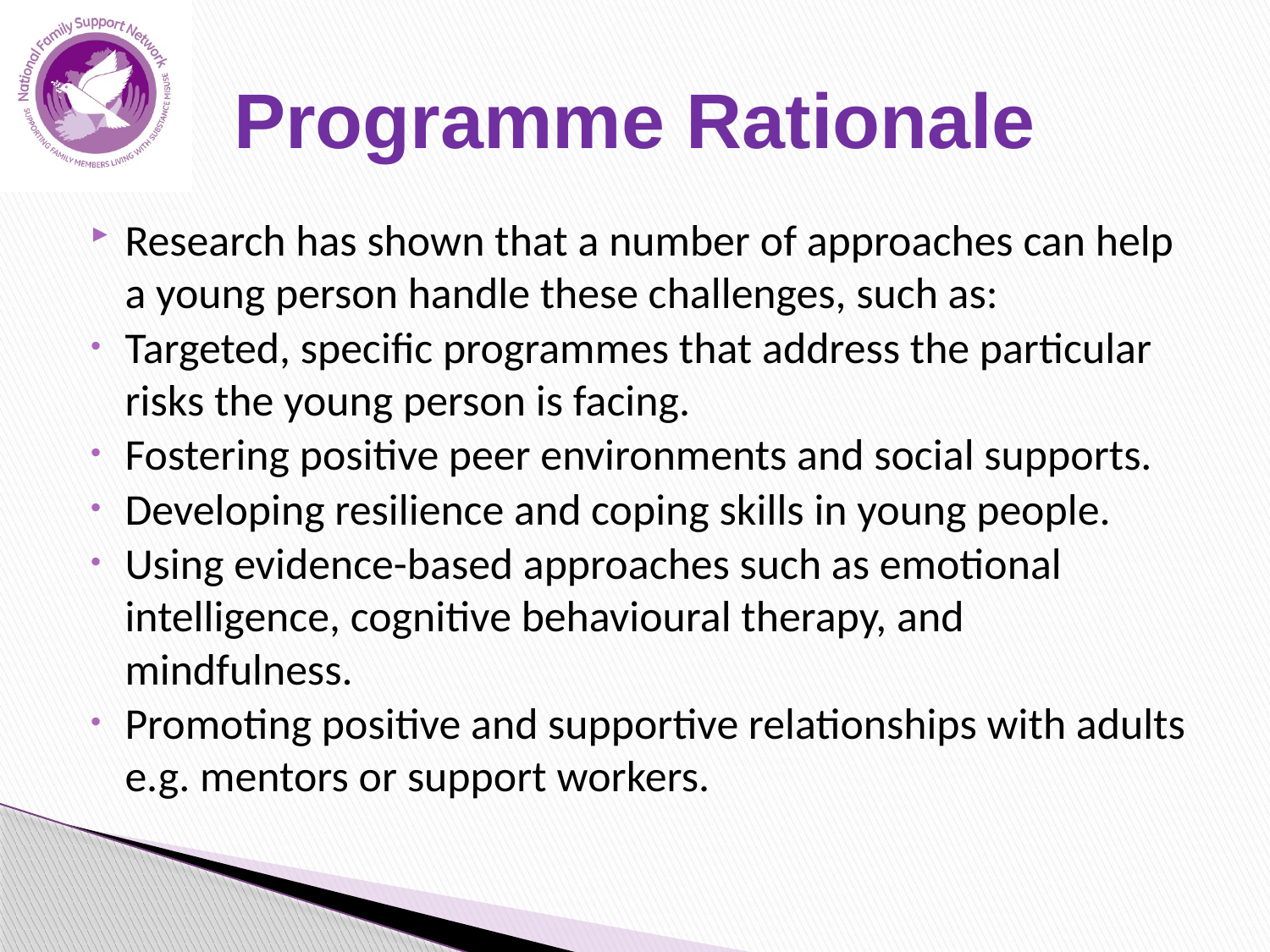

# Programme Rationale
Research has shown that a number of approaches can help a young person handle these challenges, such as:
Targeted, specific programmes that address the particular risks the young person is facing.
Fostering positive peer environments and social supports.
Developing resilience and coping skills in young people.
Using evidence-based approaches such as emotional intelligence, cognitive behavioural therapy, and mindfulness.
Promoting positive and supportive relationships with adults e.g. mentors or support workers.